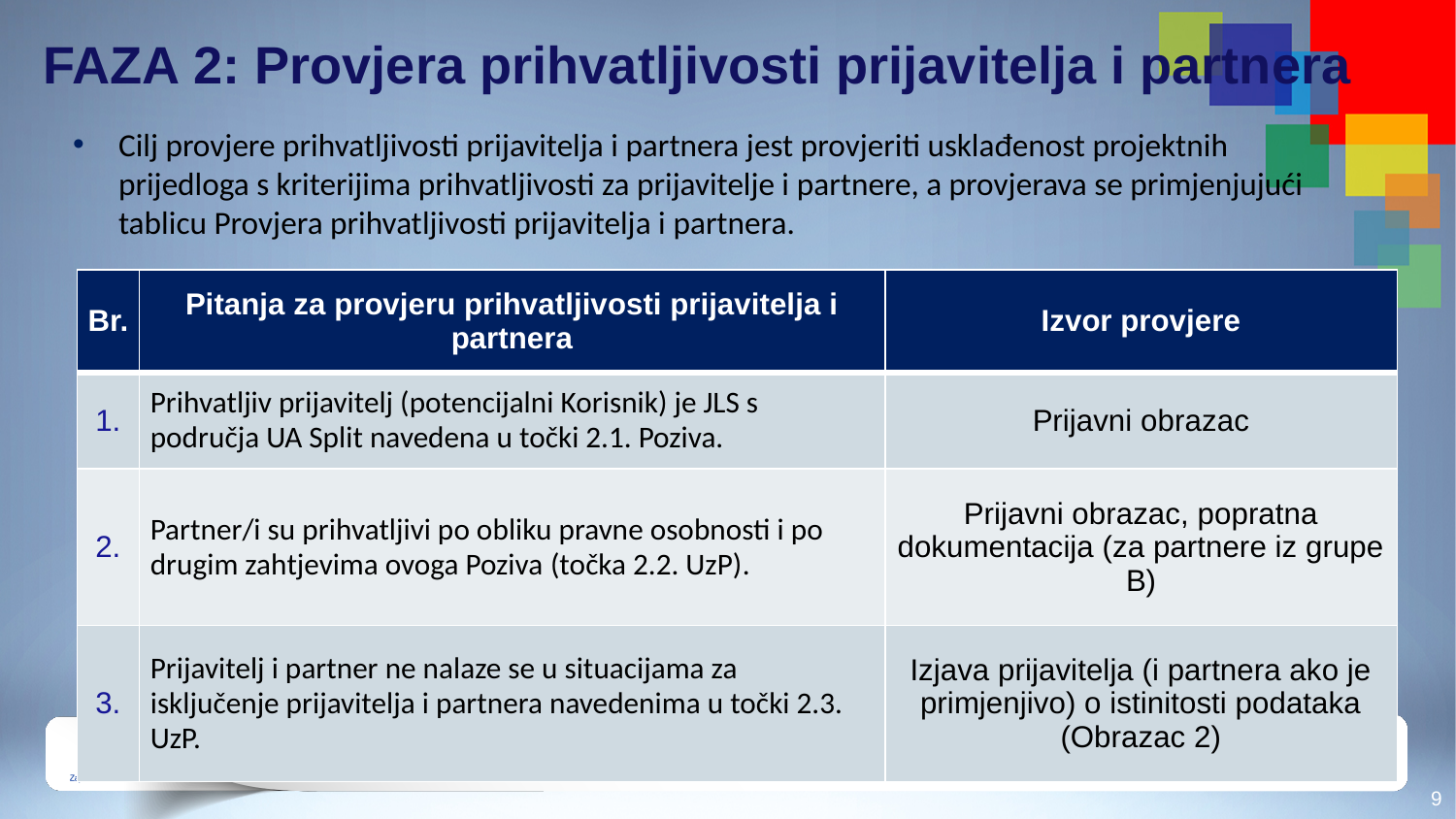

FAZA 2: Provjera prihvatljivosti prijavitelja i partnera
Cilj provjere prihvatljivosti prijavitelja i partnera jest provjeriti usklađenost projektnih prijedloga s kriterijima prihvatljivosti za prijavitelje i partnere, a provjerava se primjenjujući tablicu Provjera prihvatljivosti prijavitelja i partnera.
| Br. | Pitanja za provjeru prihvatljivosti prijavitelja i partnera | Izvor provjere |
| --- | --- | --- |
| 1. | Prihvatljiv prijavitelj (potencijalni Korisnik) je JLS s područja UA Split navedena u točki 2.1. Poziva. | Prijavni obrazac |
| 2. | Partner/i su prihvatljivi po obliku pravne osobnosti i po drugim zahtjevima ovoga Poziva (točka 2.2. UzP). | Prijavni obrazac, popratna dokumentacija (za partnere iz grupe B) |
| 3. | Prijavitelj i partner ne nalaze se u situacijama za isključenje prijavitelja i partnera navedenima u točki 2.3. UzP. | Izjava prijavitelja (i partnera ako je primjenjivo) o istinitosti podataka (Obrazac 2) |
9